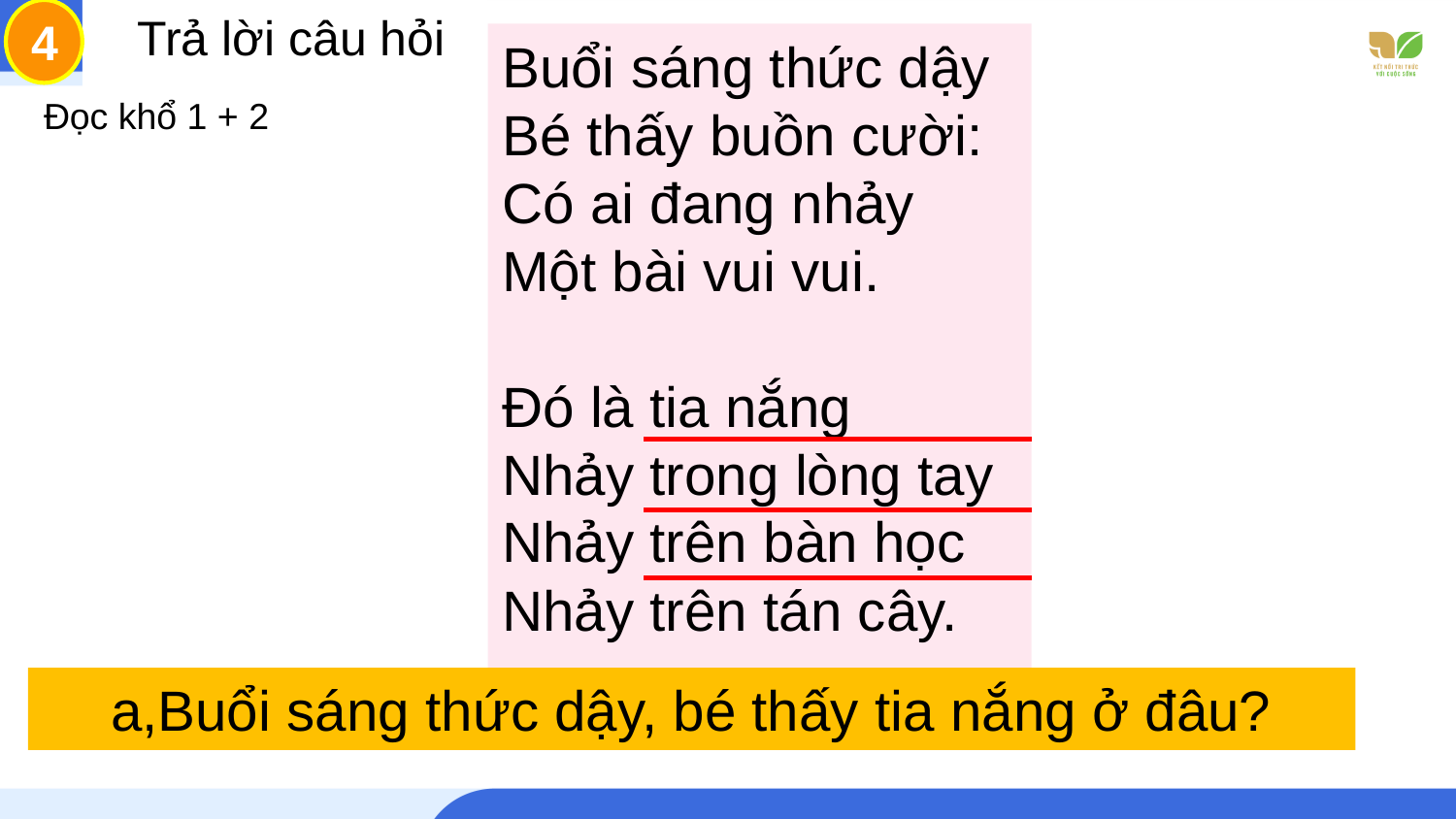

4
   Trả lời câu hỏi
Buổi sáng thức dậy
Bé thấy buồn cười:
Có ai đang nhảy
Một bài vui vui.

Đó là tia nắng
Nhảy trong lòng tay
Nhảy trên bàn học
Nhảy trên tán cây.

Đọc khổ 1 + 2
a,Buổi sáng thức dậy, bé thấy tia nắng ở đâu?